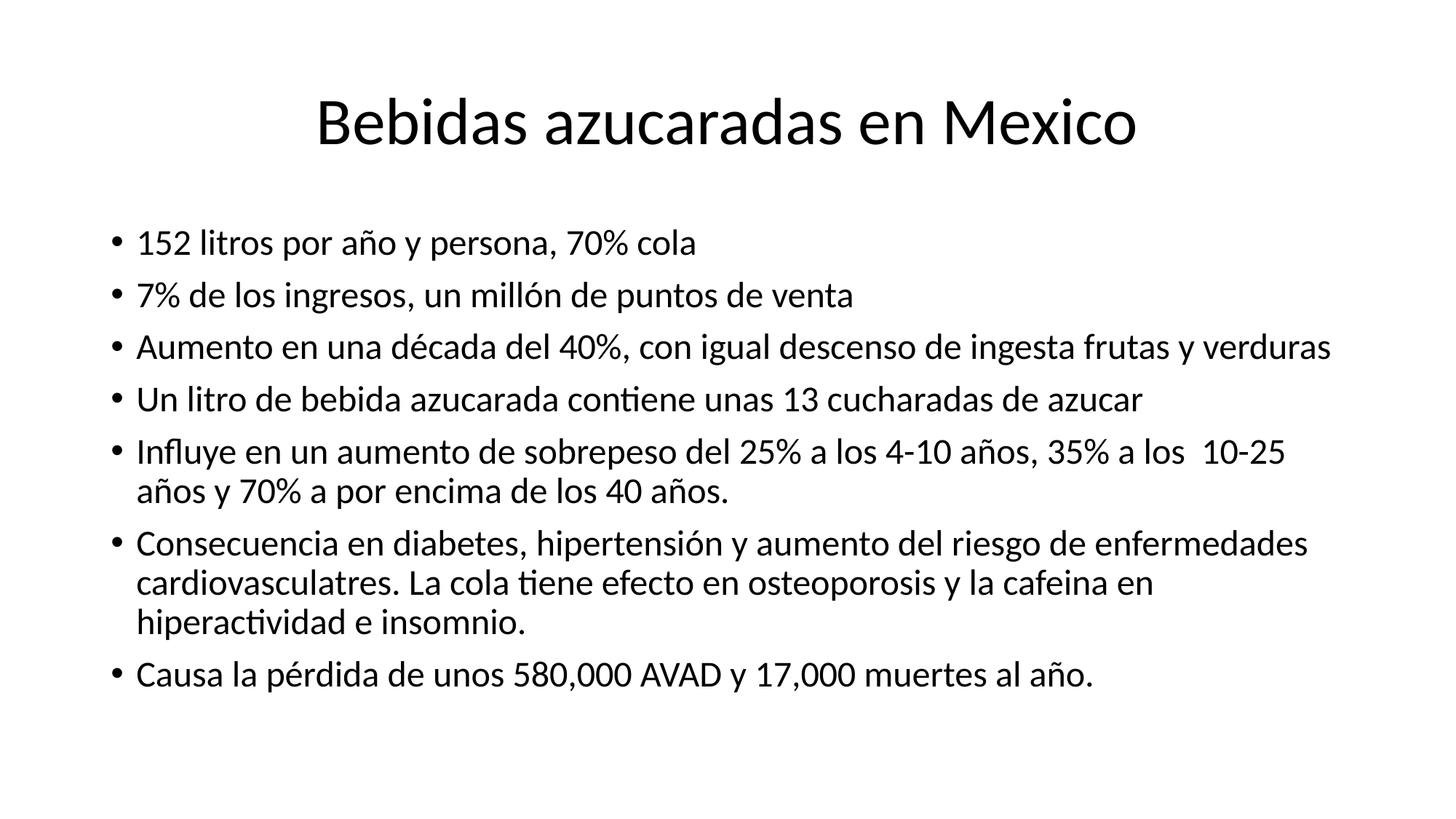

# Bebidas azucaradas en Mexico
152 litros por año y persona, 70% cola
7% de los ingresos, un millón de puntos de venta
Aumento en una década del 40%, con igual descenso de ingesta frutas y verduras
Un litro de bebida azucarada contiene unas 13 cucharadas de azucar
Influye en un aumento de sobrepeso del 25% a los 4-10 años, 35% a los  10-25 años y 70% a por encima de los 40 años.
Consecuencia en diabetes, hipertensión y aumento del riesgo de enfermedades cardiovasculatres. La cola tiene efecto en osteoporosis y la cafeina en hiperactividad e insomnio.
Causa la pérdida de unos 580,000 AVAD y 17,000 muertes al año.